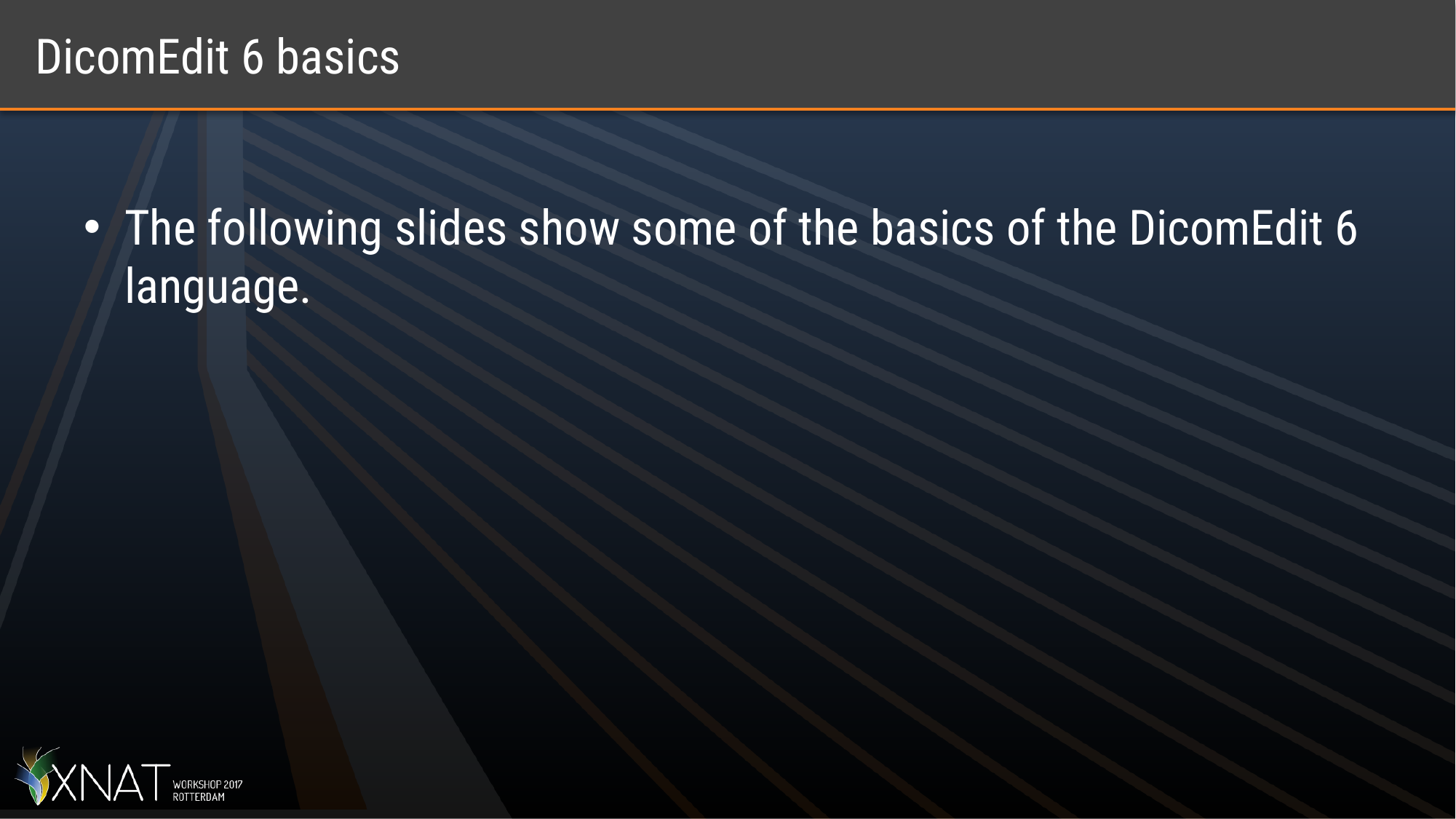

# DicomEdit 6 basics
The following slides show some of the basics of the DicomEdit 6 language.